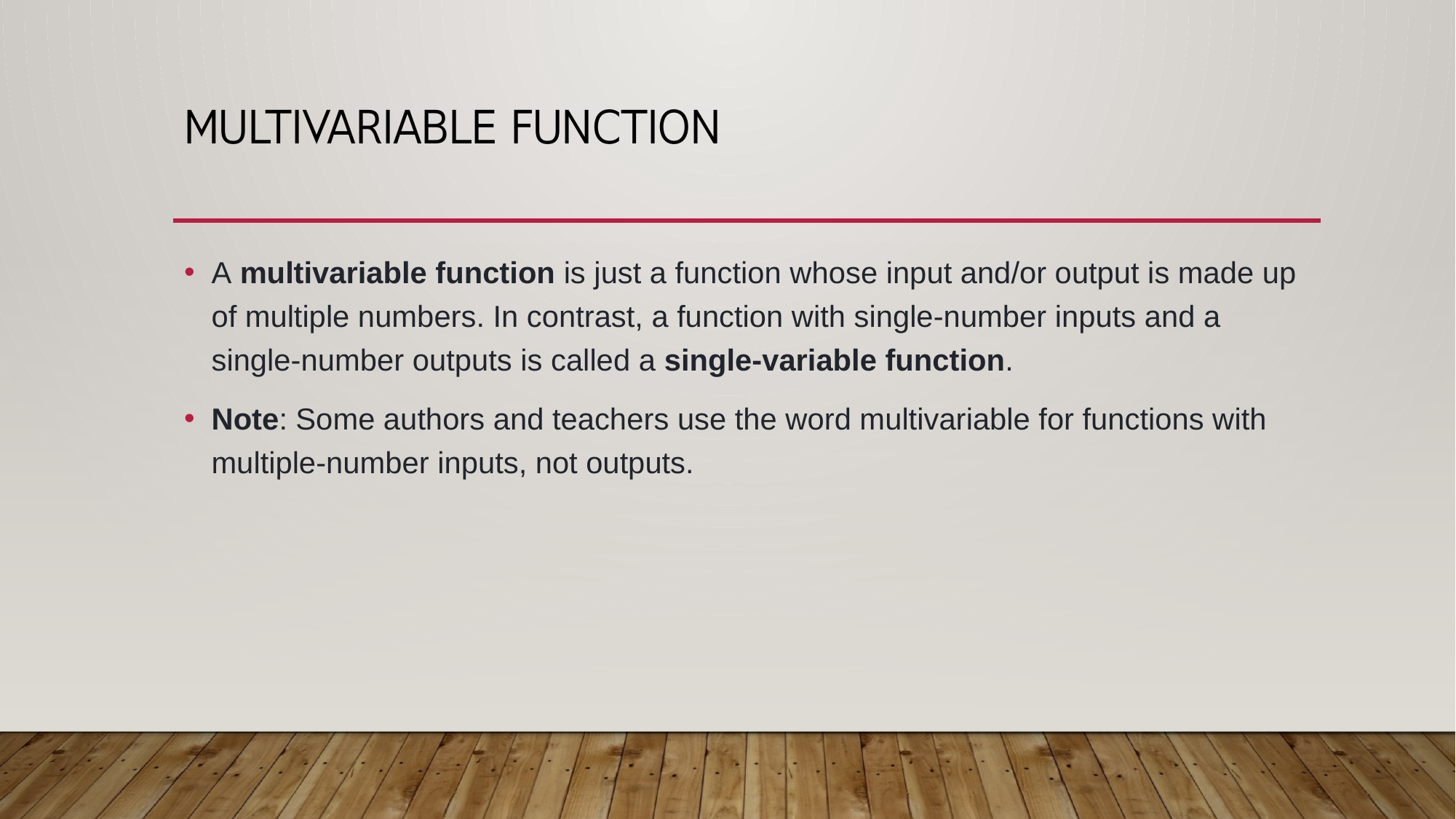

# Multivariable function
A multivariable function is just a function whose input and/or output is made up of multiple numbers. In contrast, a function with single-number inputs and a single-number outputs is called a single-variable function.
Note: Some authors and teachers use the word multivariable for functions with multiple-number inputs, not outputs.